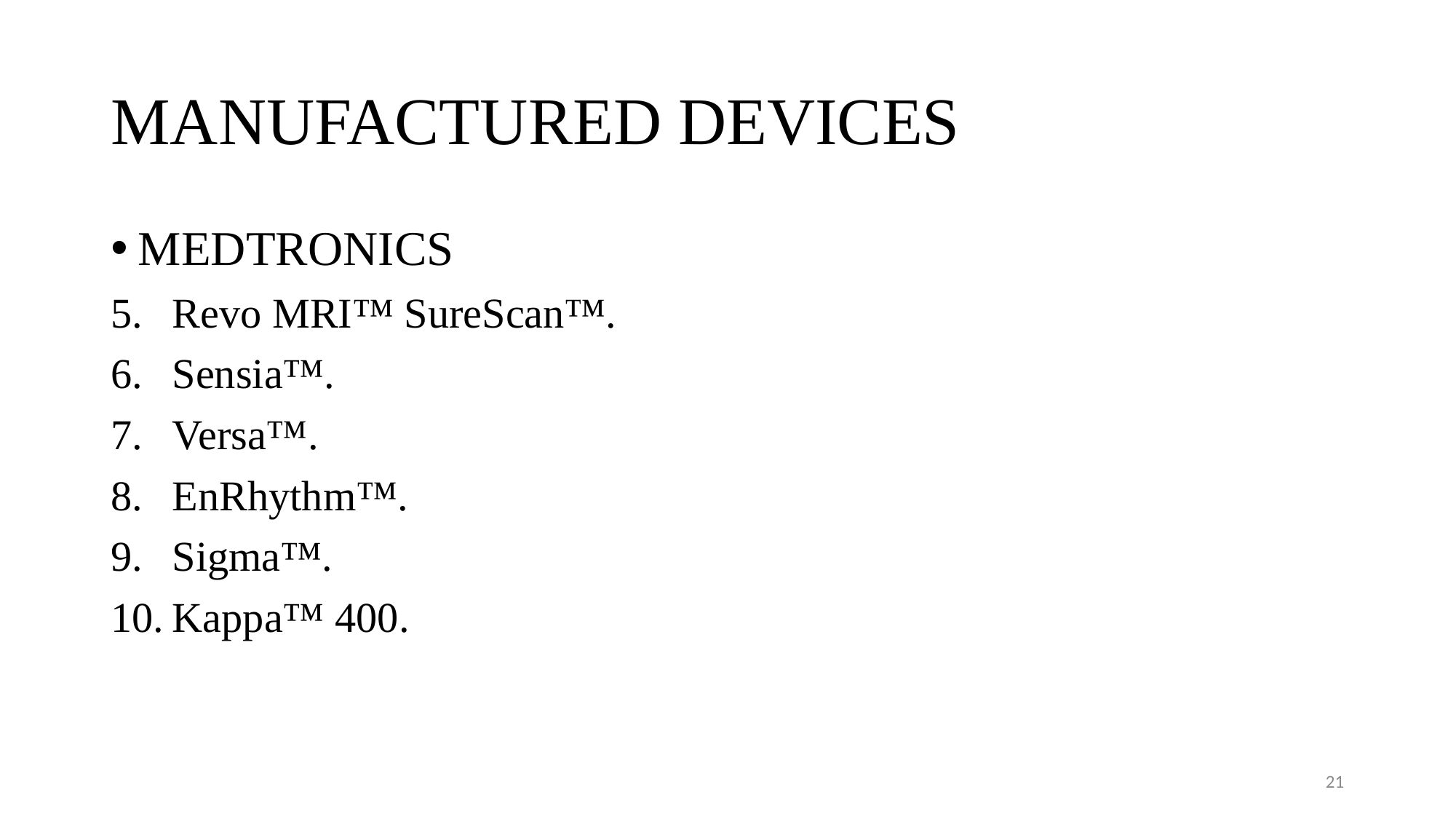

# MANUFACTURED DEVICES
MEDTRONICS
Revo MRI™ SureScan™.
Sensia™.
Versa™.
EnRhythm™.
Sigma™.
Kappa™ 400.
21